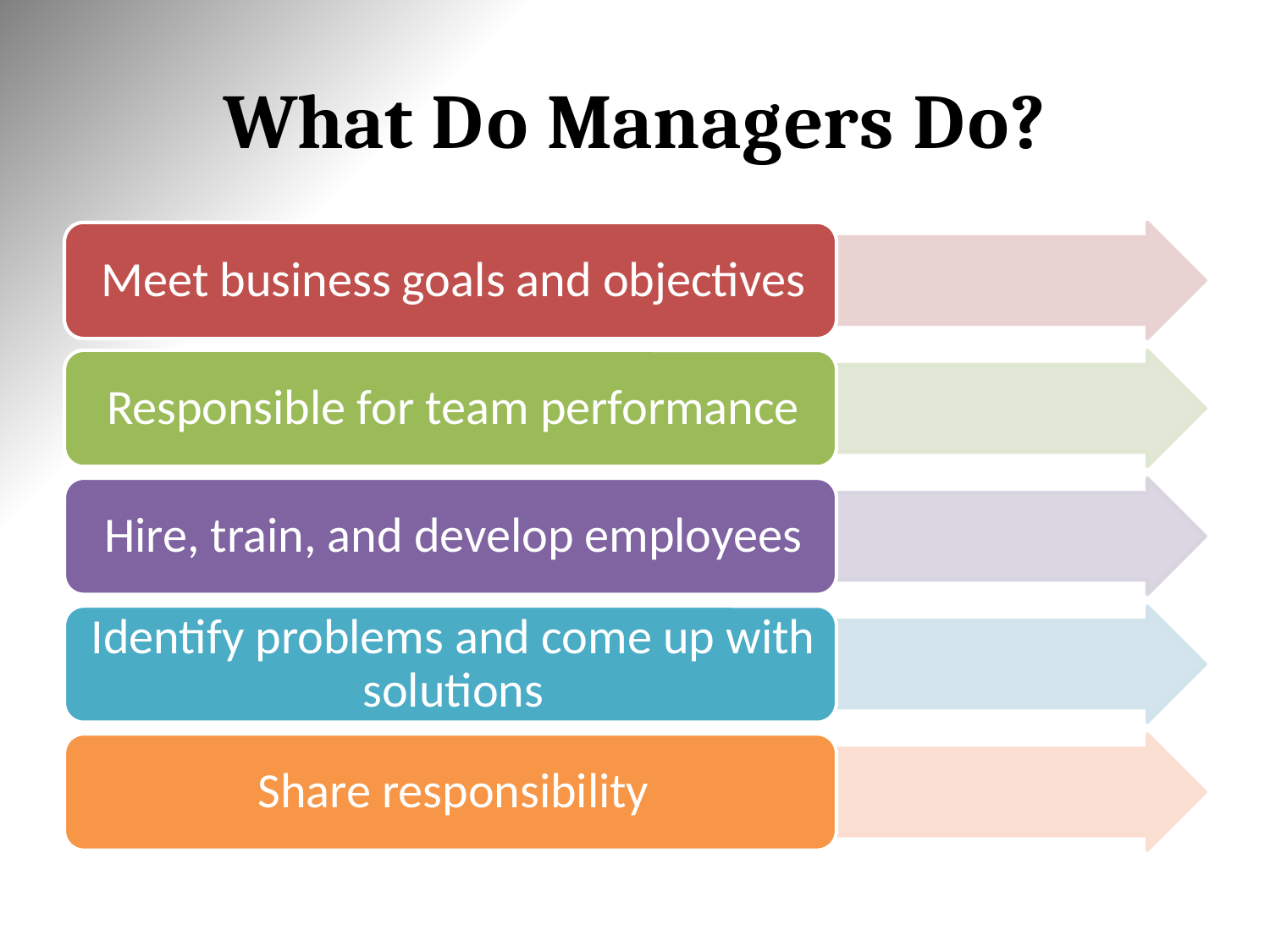

# What Do Managers Do?
Meet business goals and objectives
Responsible for team performance
Hire, train, and develop employees
Identify problems and come up with solutions
Share responsibility